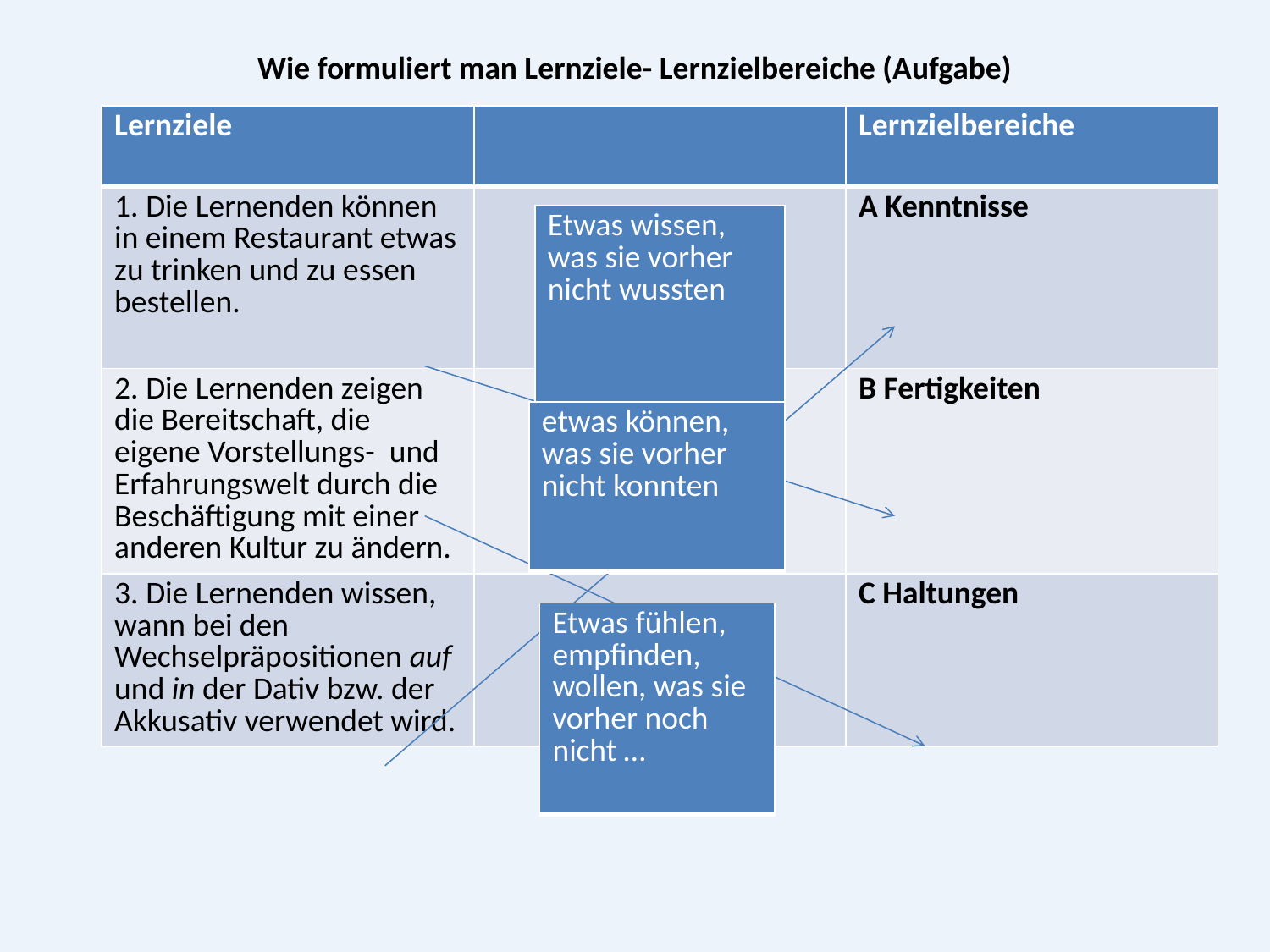

# Wie formuliert man Lernziele- Lernzielbereiche (Aufgabe)
| Lernziele |  | Lernzielbereiche |
| --- | --- | --- |
| 1. Die Lernenden können in einem Restaurant etwas zu trinken und zu essen bestellen. |  | A Kenntnisse |
| 2. Die Lernenden zeigen die Bereitschaft, die eigene Vorstellungs- und Erfahrungswelt durch die Beschäftigung mit einer anderen Kultur zu ändern. |  | B Fertigkeiten |
| 3. Die Lernenden wissen, wann bei den Wechselpräpositionen auf und in der Dativ bzw. der Akkusativ verwendet wird. |  | C Haltungen |
| Etwas wissen, was sie vorher nicht wussten |
| --- |
| etwas können, was sie vorher nicht konnten |
| --- |
| Etwas fühlen, empfinden, wollen, was sie vorher noch nicht … |
| --- |